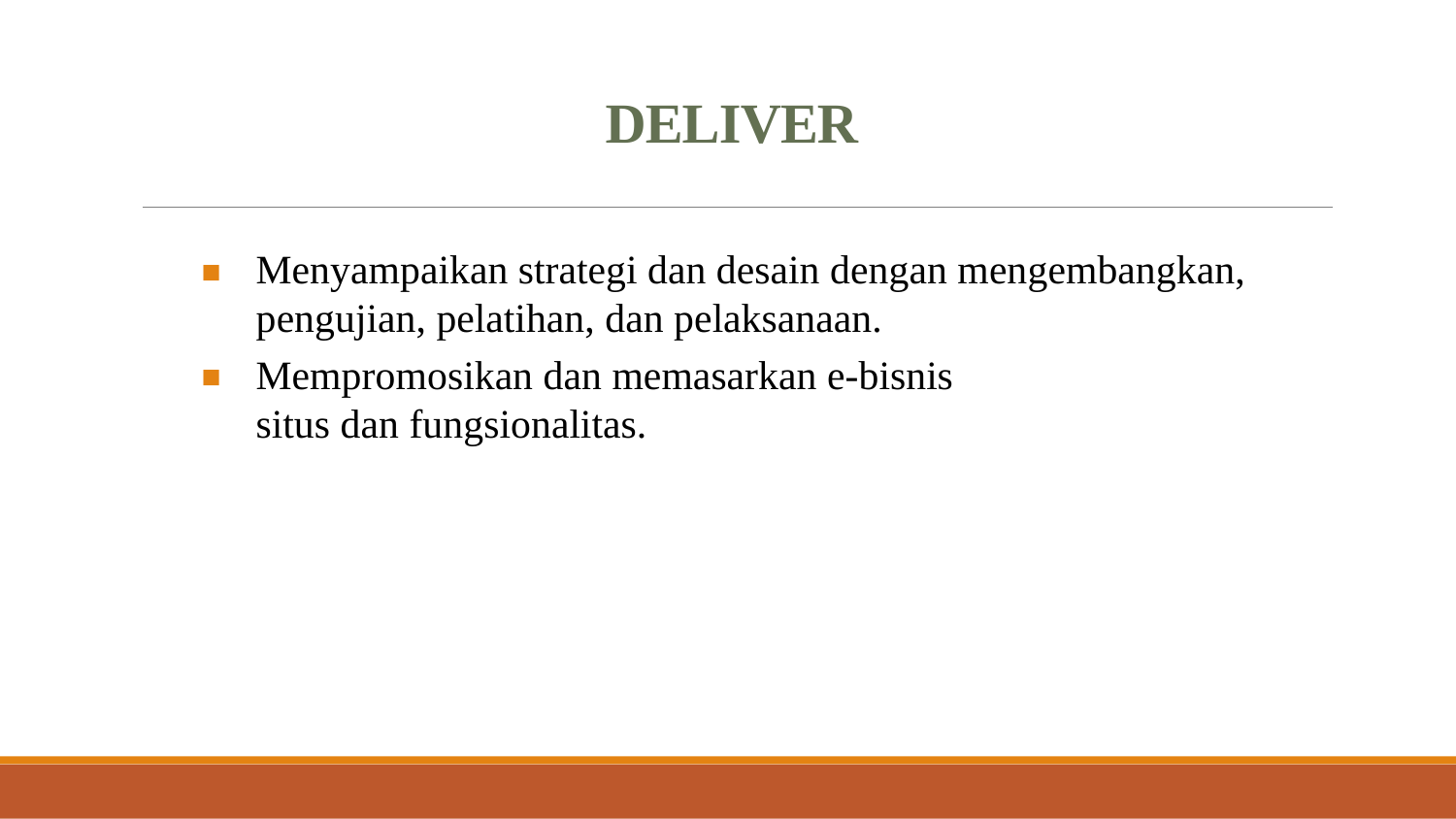

# DELIVER
Menyampaikan strategi dan desain dengan mengembangkan, pengujian, pelatihan, dan pelaksanaan.
Mempromosikan dan memasarkan e-bisnis
situs dan fungsionalitas.